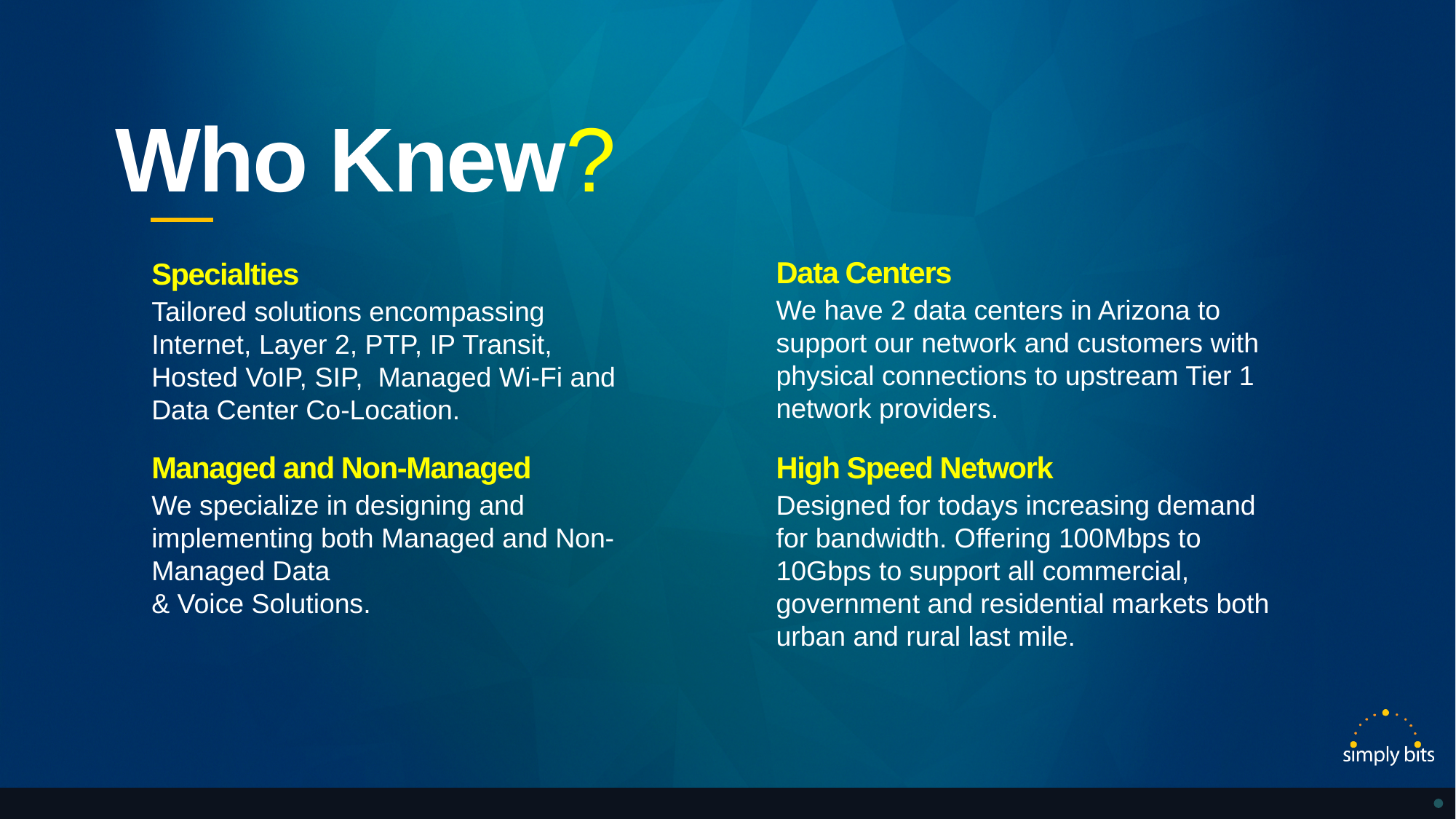

Who Knew?

Specialties
Tailored solutions encompassing Internet, Layer 2, PTP, IP Transit, Hosted VoIP, SIP,  Managed Wi-Fi and  Data Center Co-Location.
Data Centers
We have 2 data centers in Arizona to support our network and customers with physical connections to upstream Tier 1 network providers.
Managed and Non-Managed
We specialize in designing and implementing both Managed and Non-Managed Data
& Voice Solutions.
High Speed Network
Designed for todays increasing demand for bandwidth. Offering 100Mbps to 10Gbps to support all commercial, government and residential markets both urban and rural last mile.